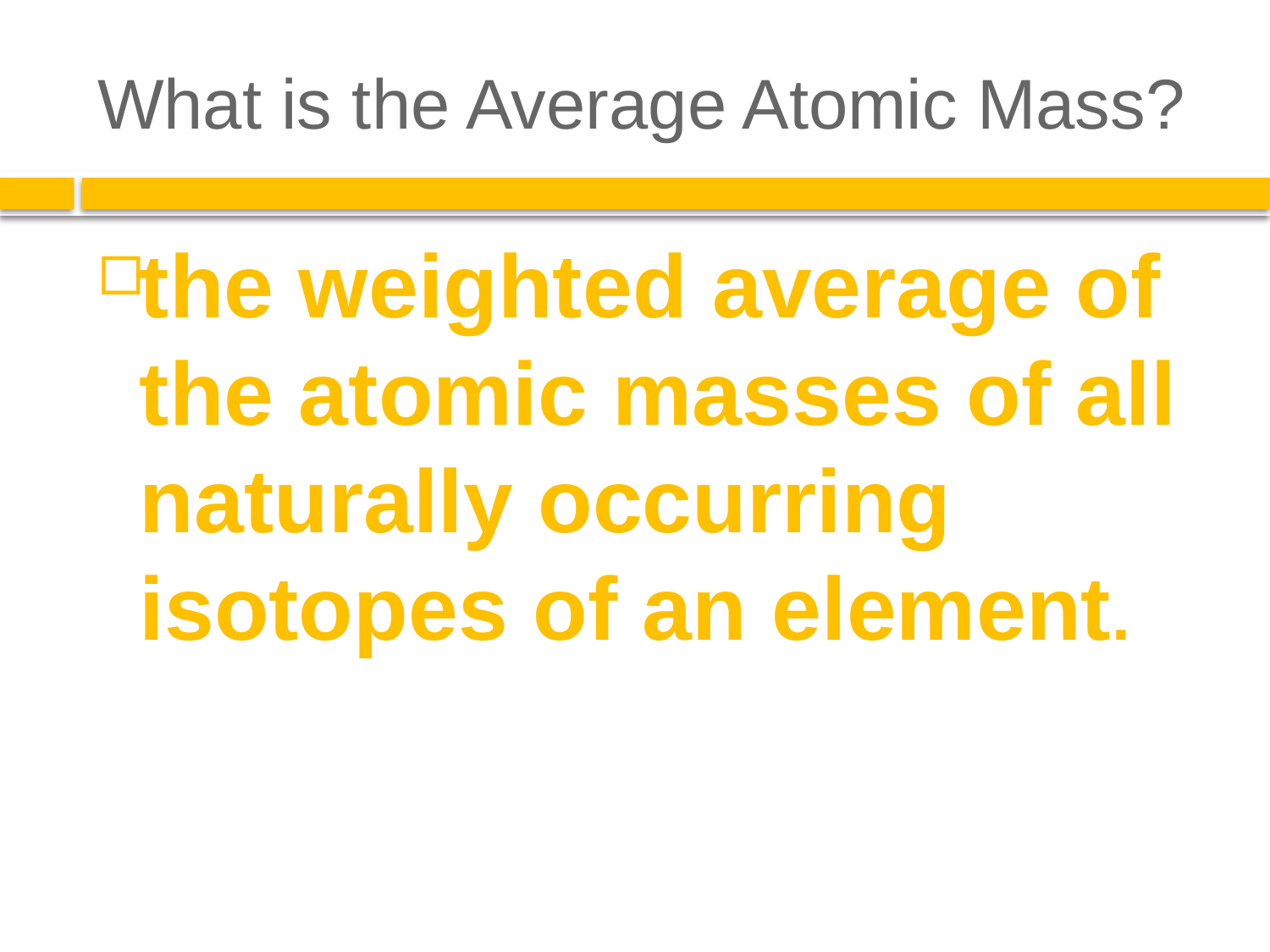

# What is the Average Atomic Mass?
the weighted average of the atomic masses of all naturally occurring isotopes of an element.